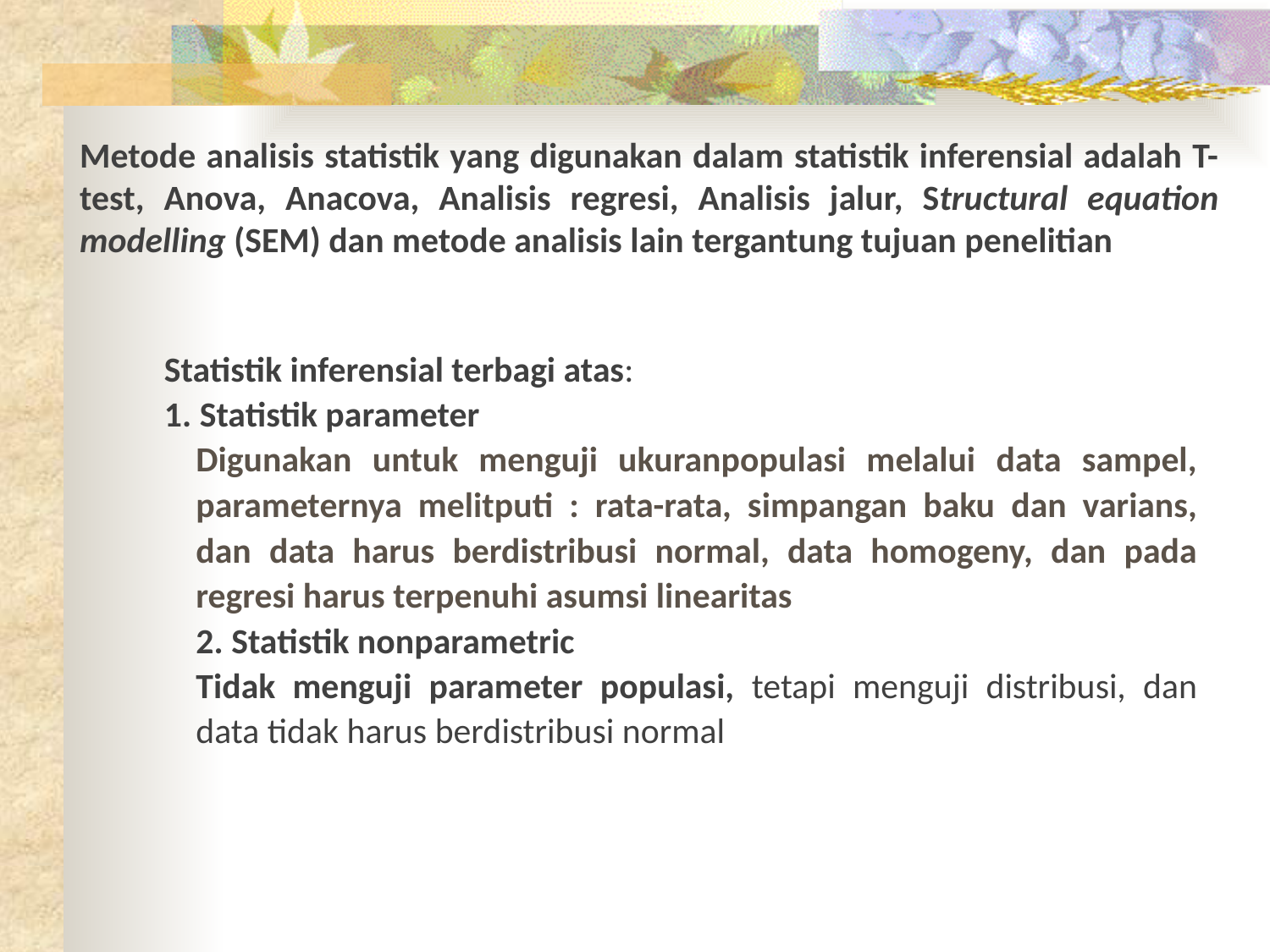

Metode analisis statistik yang digunakan dalam statistik inferensial adalah T-test, Anova, Anacova, Analisis regresi, Analisis jalur, Structural equation modelling (SEM) dan metode analisis lain tergantung tujuan penelitian
Statistik inferensial terbagi atas:
1. Statistik parameter
Digunakan untuk menguji ukuranpopulasi melalui data sampel, parameternya melitputi : rata-rata, simpangan baku dan varians, dan data harus berdistribusi normal, data homogeny, dan pada regresi harus terpenuhi asumsi linearitas
2. Statistik nonparametric
Tidak menguji parameter populasi, tetapi menguji distribusi, dan data tidak harus berdistribusi normal